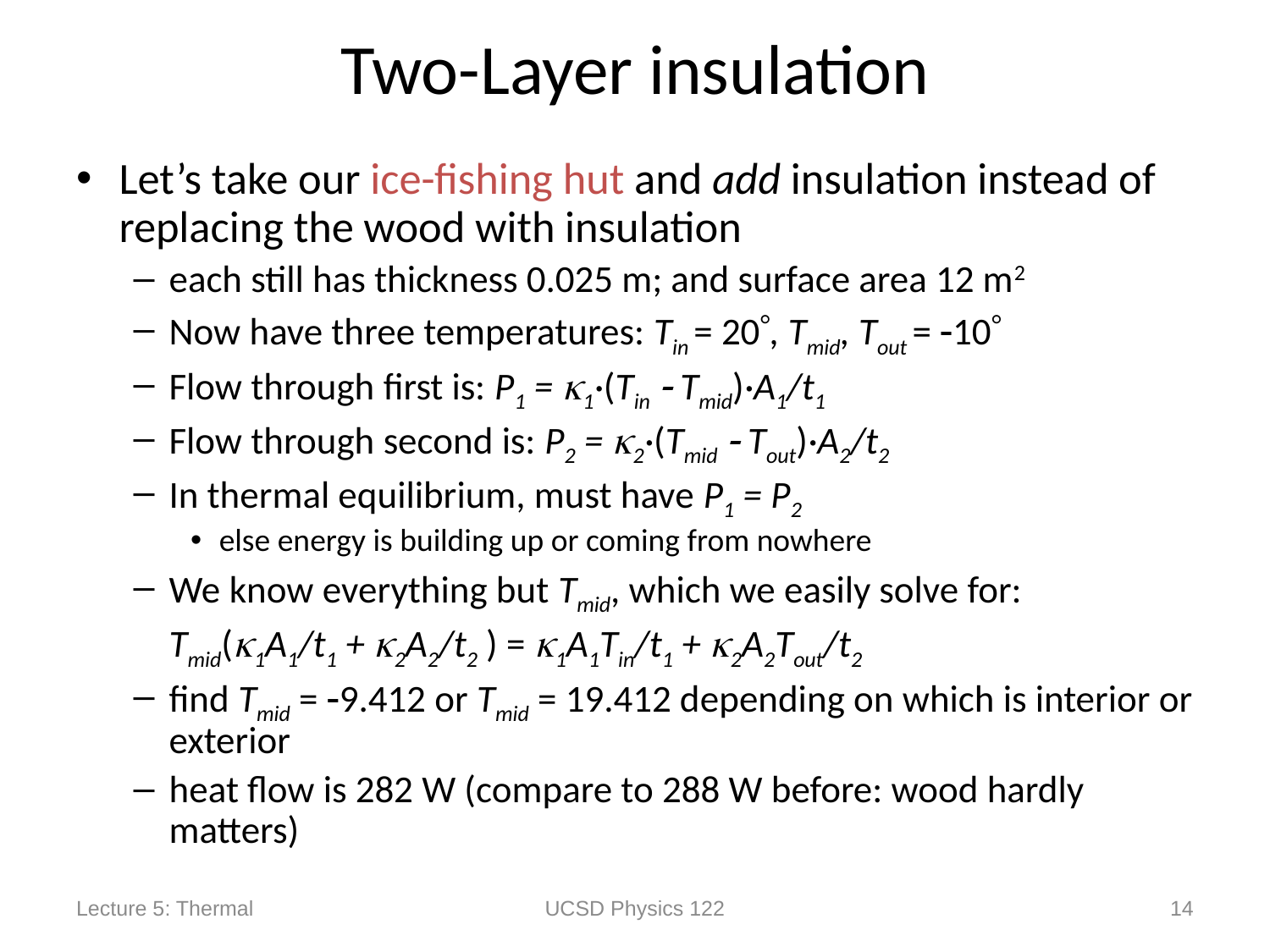

# Two-Layer insulation
Let’s take our ice-fishing hut and add insulation instead of replacing the wood with insulation
each still has thickness 0.025 m; and surface area 12 m2
Now have three temperatures: Tin = 20°, Tmid, Tout = −10°
Flow through first is: P1 = κ1·(Tin − Tmid)·A1/t1
Flow through second is: P2 = κ2·(Tmid − Tout)·A2/t2
In thermal equilibrium, must have P1 = P2
else energy is building up or coming from nowhere
We know everything but Tmid, which we easily solve for:
		Tmid(κ1A1/t1 + κ2A2/t2 ) = κ1A1Tin/t1 + κ2A2Tout/t2
find Tmid = −9.412 or Tmid = 19.412 depending on which is interior or exterior
heat flow is 282 W (compare to 288 W before: wood hardly matters)
Lecture 5: Thermal
UCSD Physics 122
14